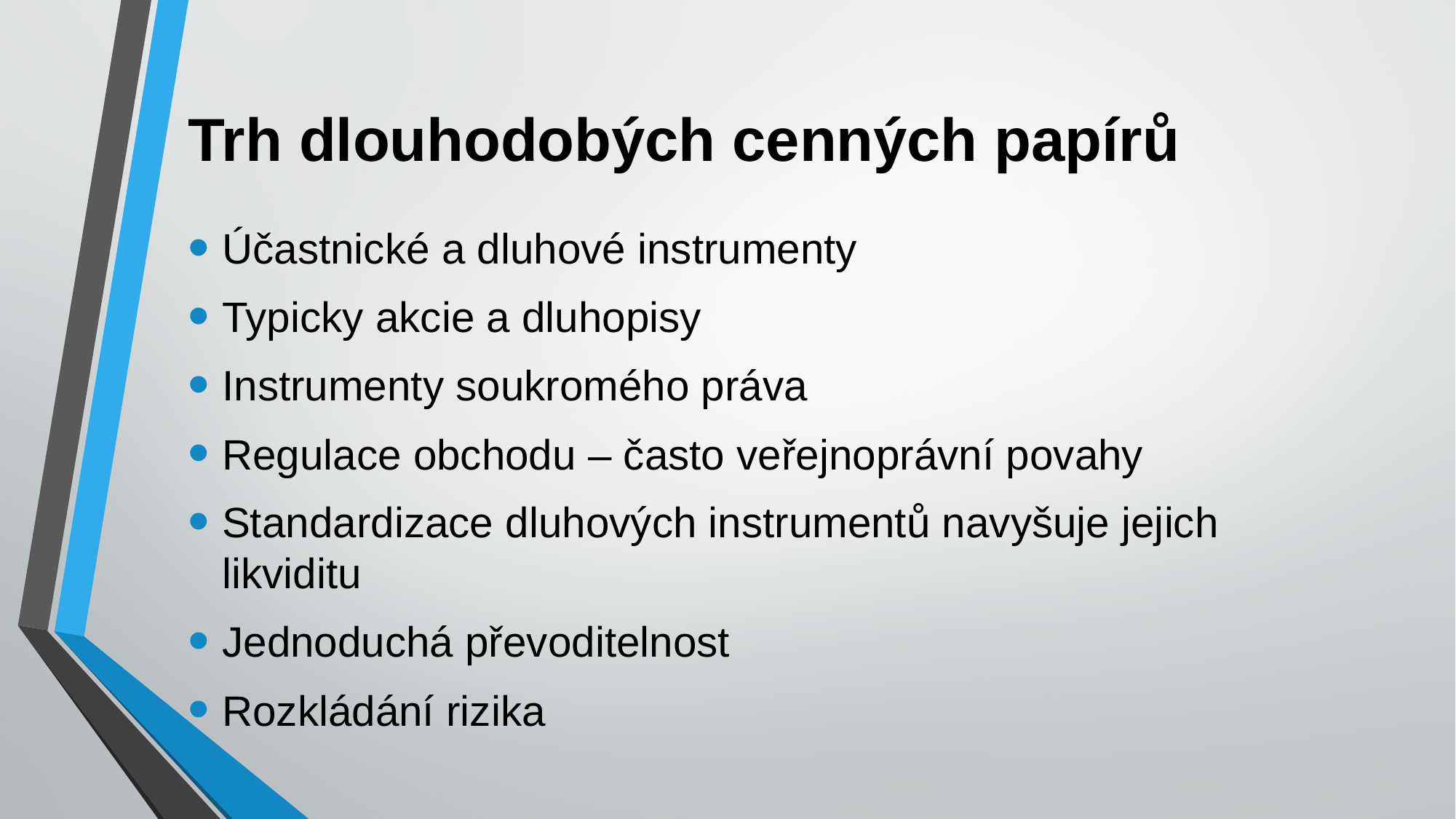

# Trh dlouhodobých cenných papírů
Účastnické a dluhové instrumenty
Typicky akcie a dluhopisy
Instrumenty soukromého práva
Regulace obchodu – často veřejnoprávní povahy
Standardizace dluhových instrumentů navyšuje jejich likviditu
Jednoduchá převoditelnost
Rozkládání rizika